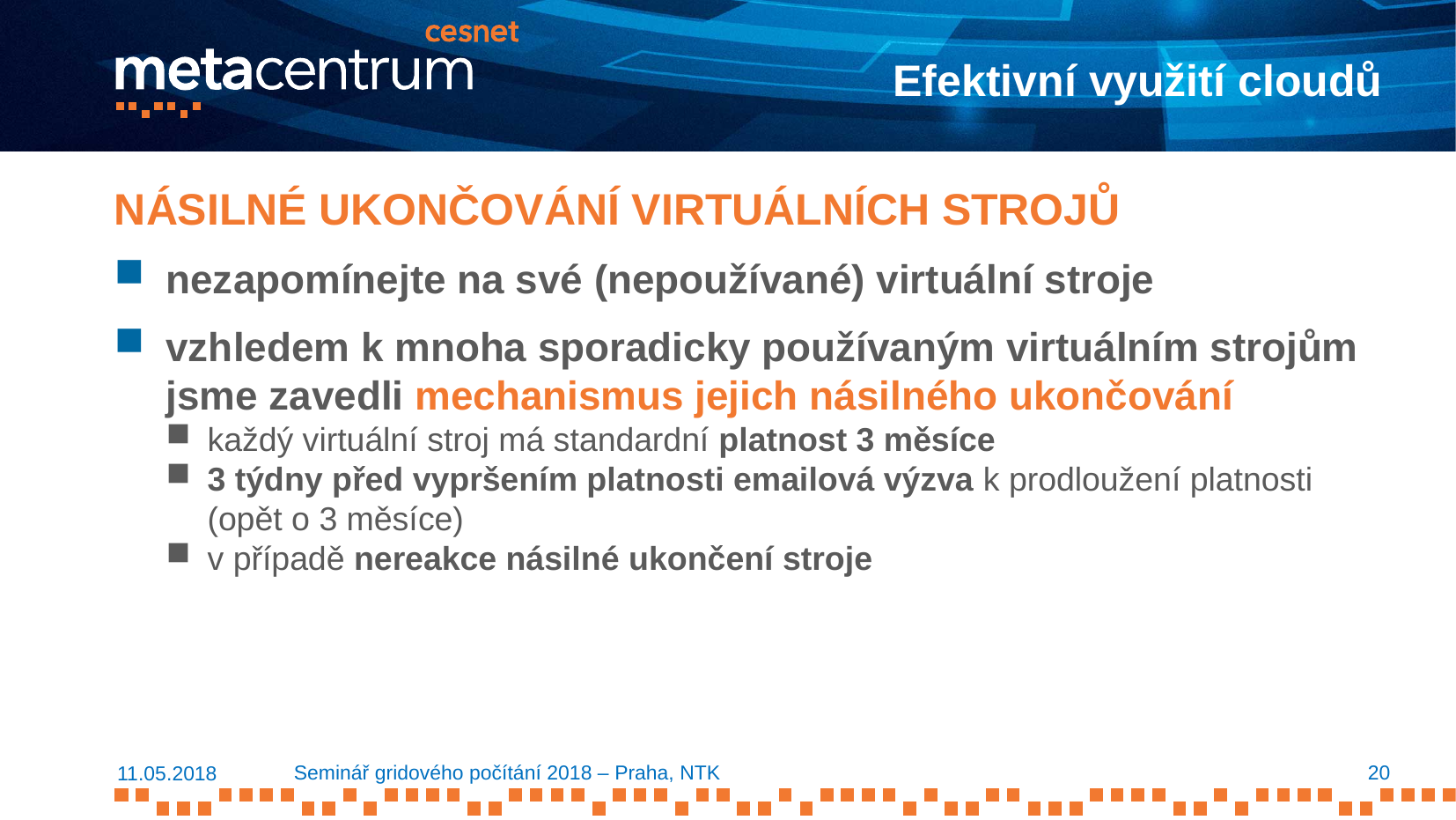

# Efektivní využití cloudů
Násilné ukončování virtuálních strojů
nezapomínejte na své (nepoužívané) virtuální stroje
vzhledem k mnoha sporadicky používaným virtuálním strojům jsme zavedli mechanismus jejich násilného ukončování
každý virtuální stroj má standardní platnost 3 měsíce
3 týdny před vypršením platnosti emailová výzva k prodloužení platnosti (opět o 3 měsíce)
v případě nereakce násilné ukončení stroje